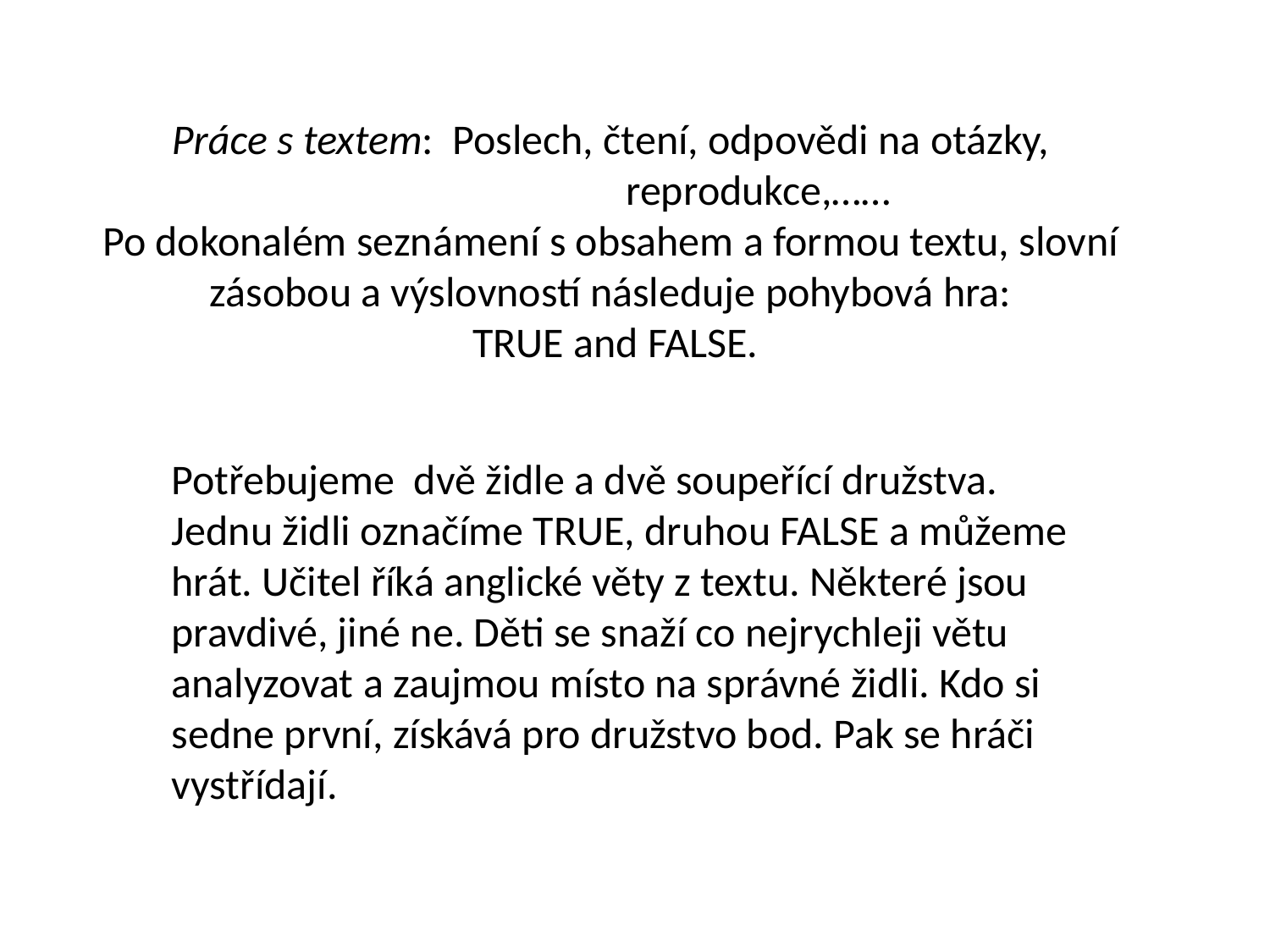

Práce s textem:  Poslech, čtení, odpovědi na otázky,
                              reprodukce,……
Po dokonalém seznámení s obsahem a formou textu, slovní
zásobou a výslovností následuje pohybová hra:
TRUE and FALSE.

Potřebujeme  dvě židle a dvě soupeřící družstva.
Jednu židli označíme TRUE, druhou FALSE a můžeme
hrát. Učitel říká anglické věty z textu. Některé jsou
pravdivé, jiné ne. Děti se snaží co nejrychleji větu
analyzovat a zaujmou místo na správné židli. Kdo si
sedne první, získává pro družstvo bod. Pak se hráči
vystřídají.